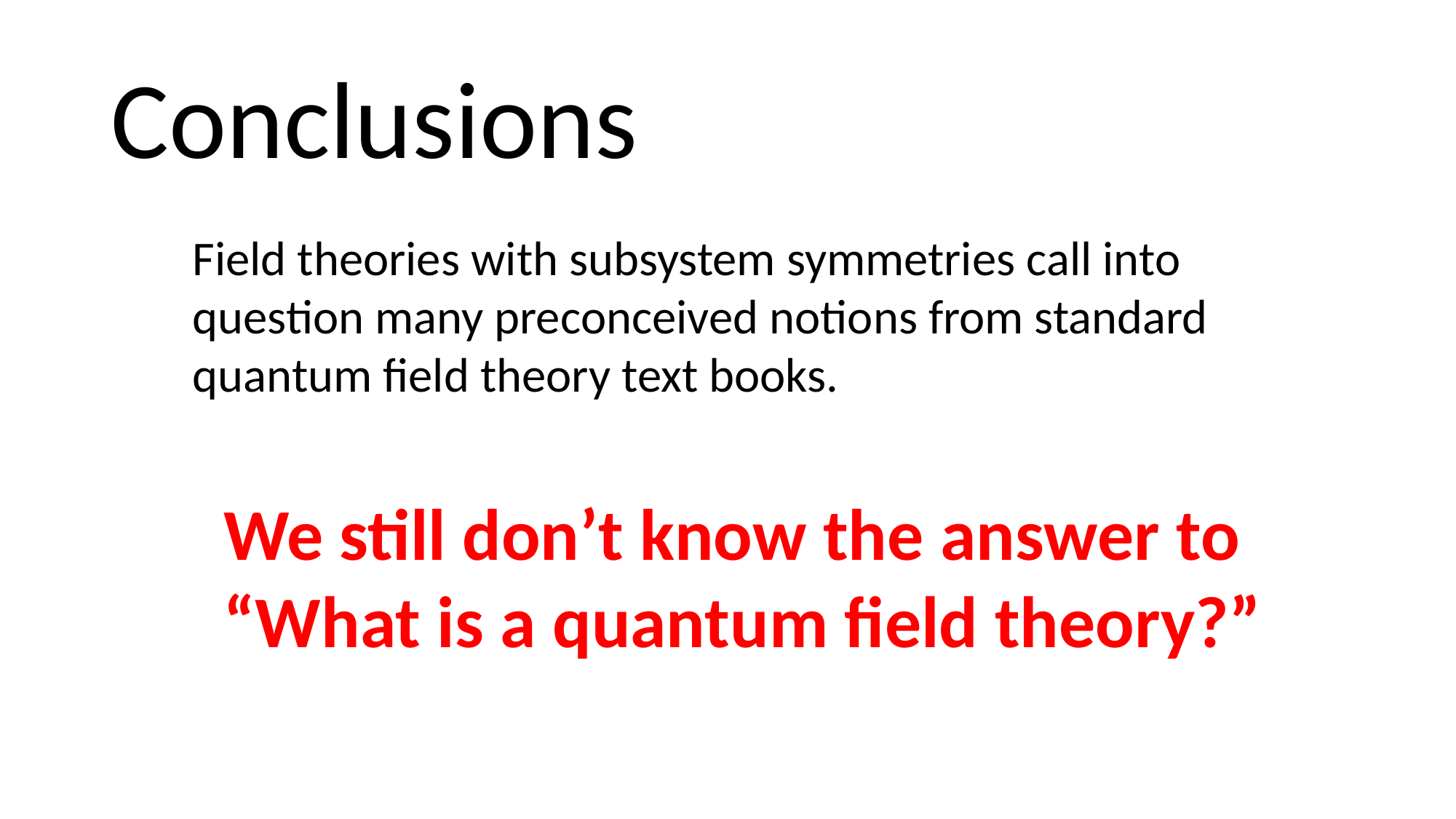

# Conclusions
Field theories with subsystem symmetries call into question many preconceived notions from standard quantum field theory text books.
We still don’t know the answer to
“What is a quantum field theory?”